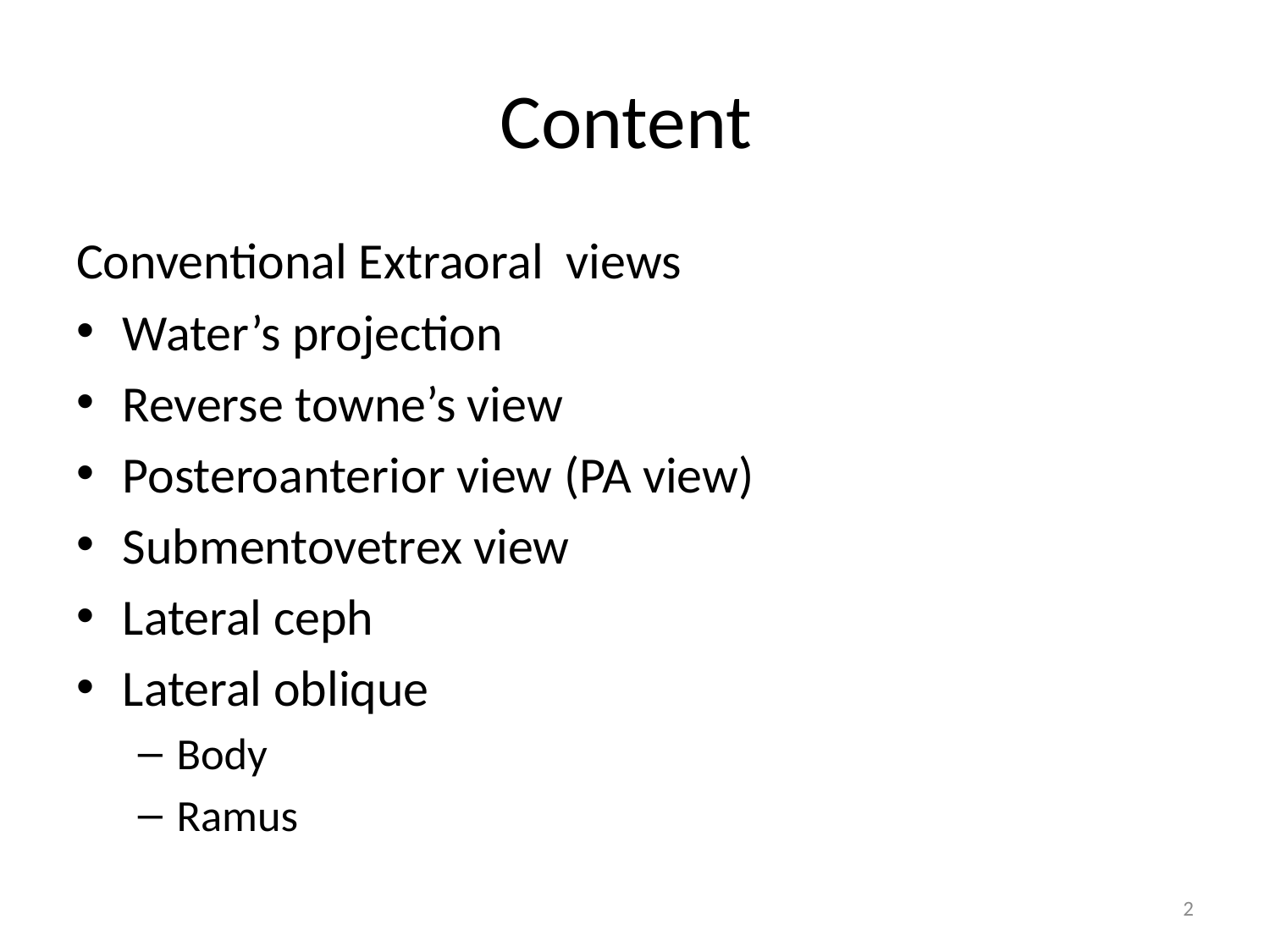

# Content
Conventional Extraoral  views
Water’s projection
Reverse towne’s view
Posteroanterior view (PA view)
Submentovetrex view
Lateral ceph
Lateral oblique
Body
Ramus

2